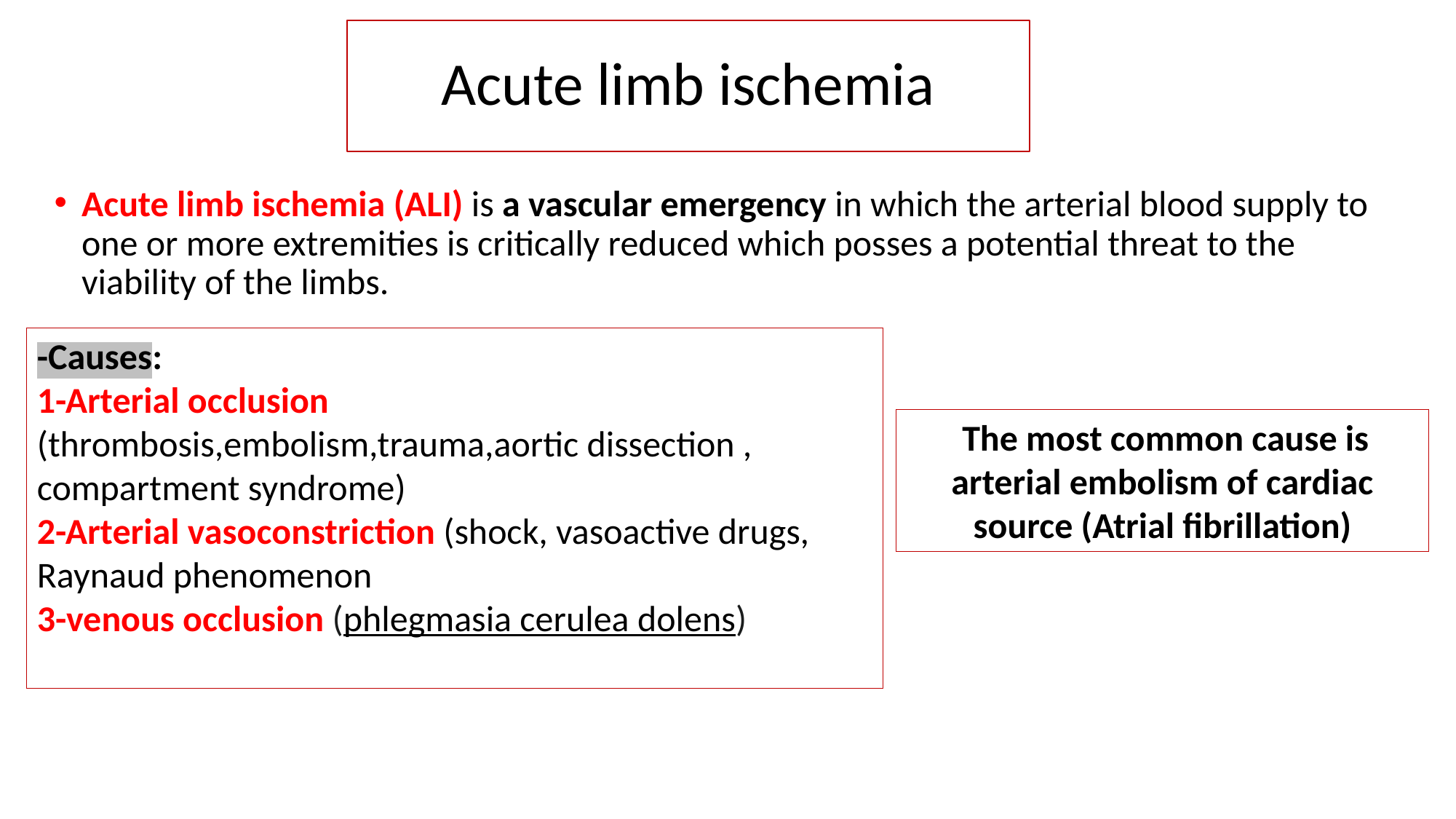

# Acute limb ischemia
Acute limb ischemia (ALI) is a vascular emergency in which the arterial blood supply to one or more extremities is critically reduced which posses a potential threat to the viability of the limbs.

-Causes:
1-Arterial occlusion (thrombosis,embolism,trauma,aortic dissection , compartment syndrome)
2-Arterial vasoconstriction (shock, vasoactive drugs, Raynaud phenomenon
3-venous occlusion (phlegmasia cerulea dolens)
 The most common cause is arterial embolism of cardiac source (Atrial fibrillation)